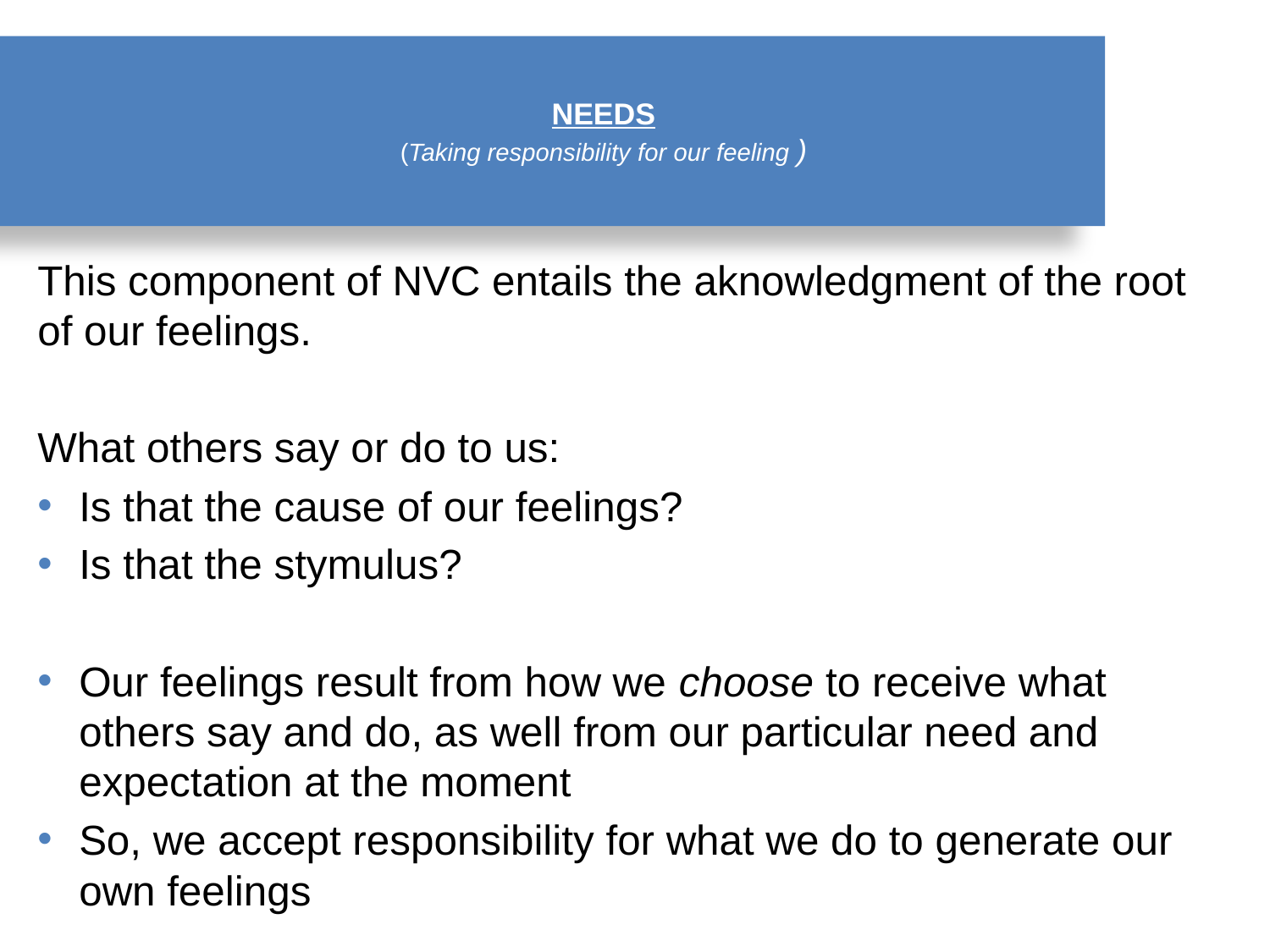

# NEEDS (Taking responsibility for our feeling )
This component of NVC entails the aknowledgment of the root of our feelings.

What others say or do to us:
Is that the cause of our feelings?
Is that the stymulus?

Our feelings result from how we choose to receive what others say and do, as well from our particular need and expectation at the moment
So, we accept responsibility for what we do to generate our own feelings